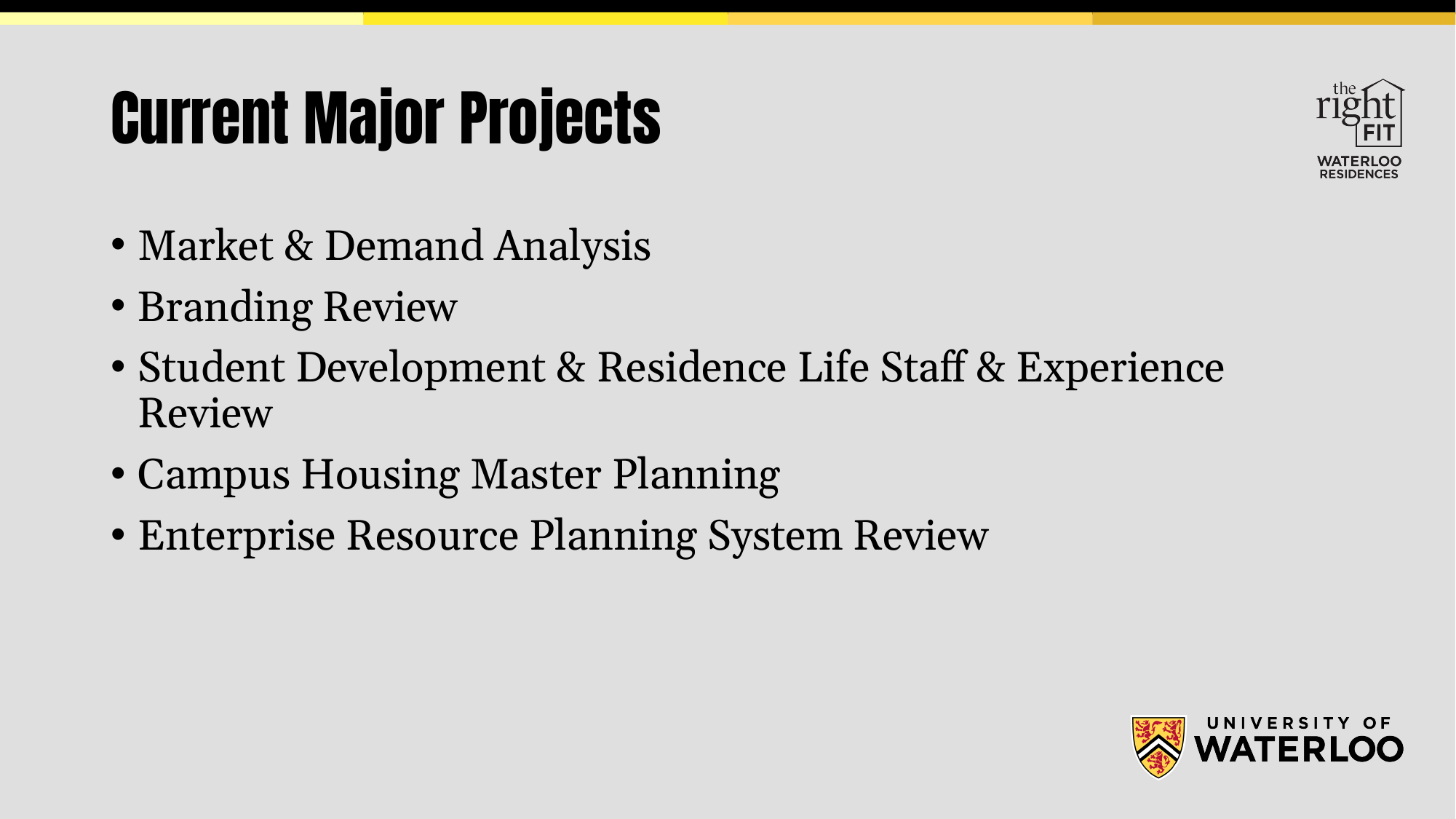

# Current Major Projects
Market & Demand Analysis
Branding Review
Student Development & Residence Life Staff & Experience Review
Campus Housing Master Planning
Enterprise Resource Planning System Review